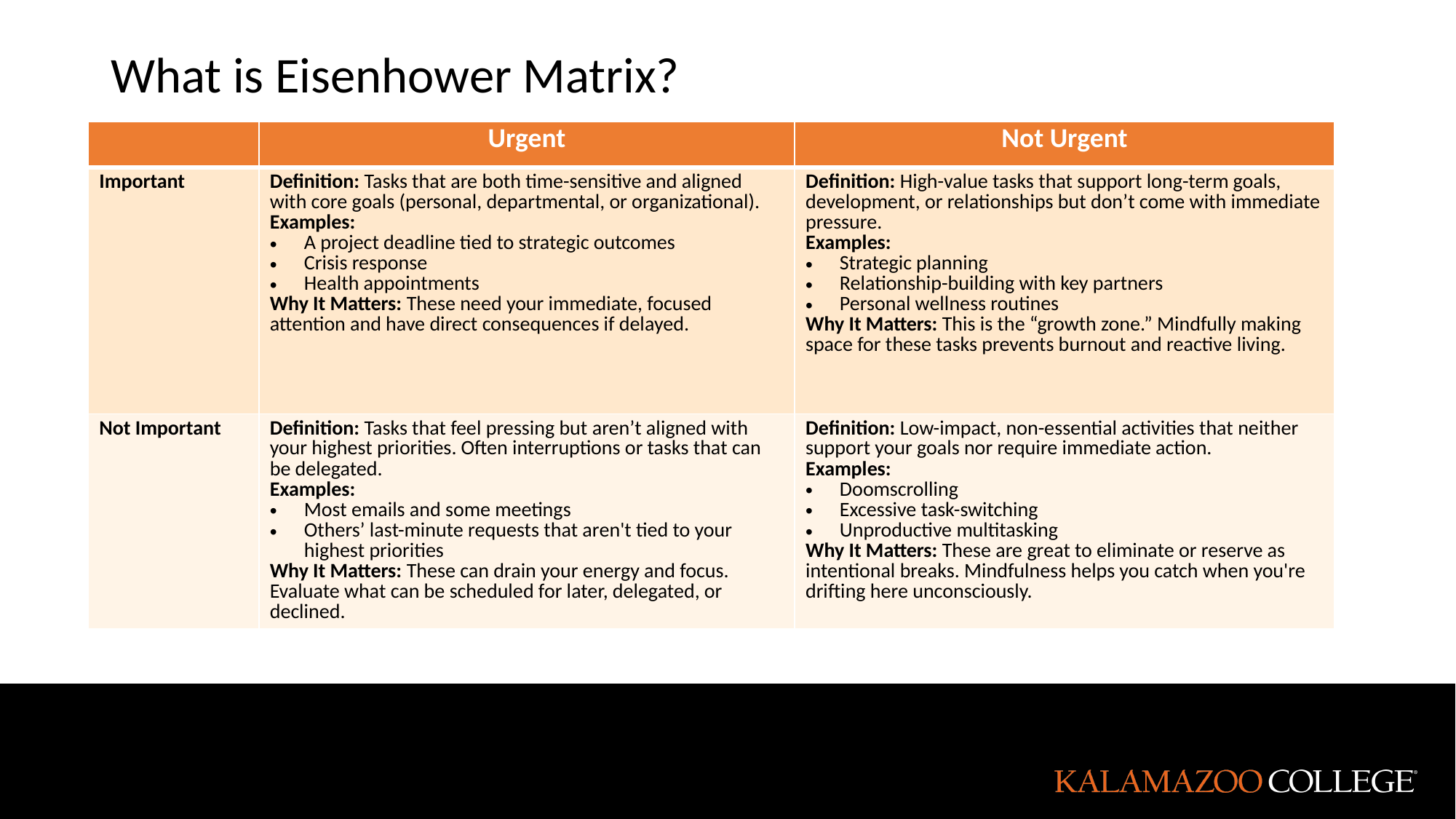

# What is Eisenhower Matrix?
|  | Urgent | Not Urgent |
| --- | --- | --- |
| Important | Definition: Tasks that are both time-sensitive and aligned with core goals (personal, departmental, or organizational). Examples: A project deadline tied to strategic outcomes Crisis response Health appointments Why It Matters: These need your immediate, focused attention and have direct consequences if delayed. | Definition: High-value tasks that support long-term goals, development, or relationships but don’t come with immediate pressure. Examples: Strategic planning Relationship-building with key partners Personal wellness routines Why It Matters: This is the “growth zone.” Mindfully making space for these tasks prevents burnout and reactive living. |
| Not Important | Definition: Tasks that feel pressing but aren’t aligned with your highest priorities. Often interruptions or tasks that can be delegated. Examples: Most emails and some meetings Others’ last-minute requests that aren't tied to your highest priorities Why It Matters: These can drain your energy and focus. Evaluate what can be scheduled for later, delegated, or declined. | Definition: Low-impact, non-essential activities that neither support your goals nor require immediate action. Examples: Doomscrolling Excessive task-switching Unproductive multitasking Why It Matters: These are great to eliminate or reserve as intentional breaks. Mindfulness helps you catch when you're drifting here unconsciously. |